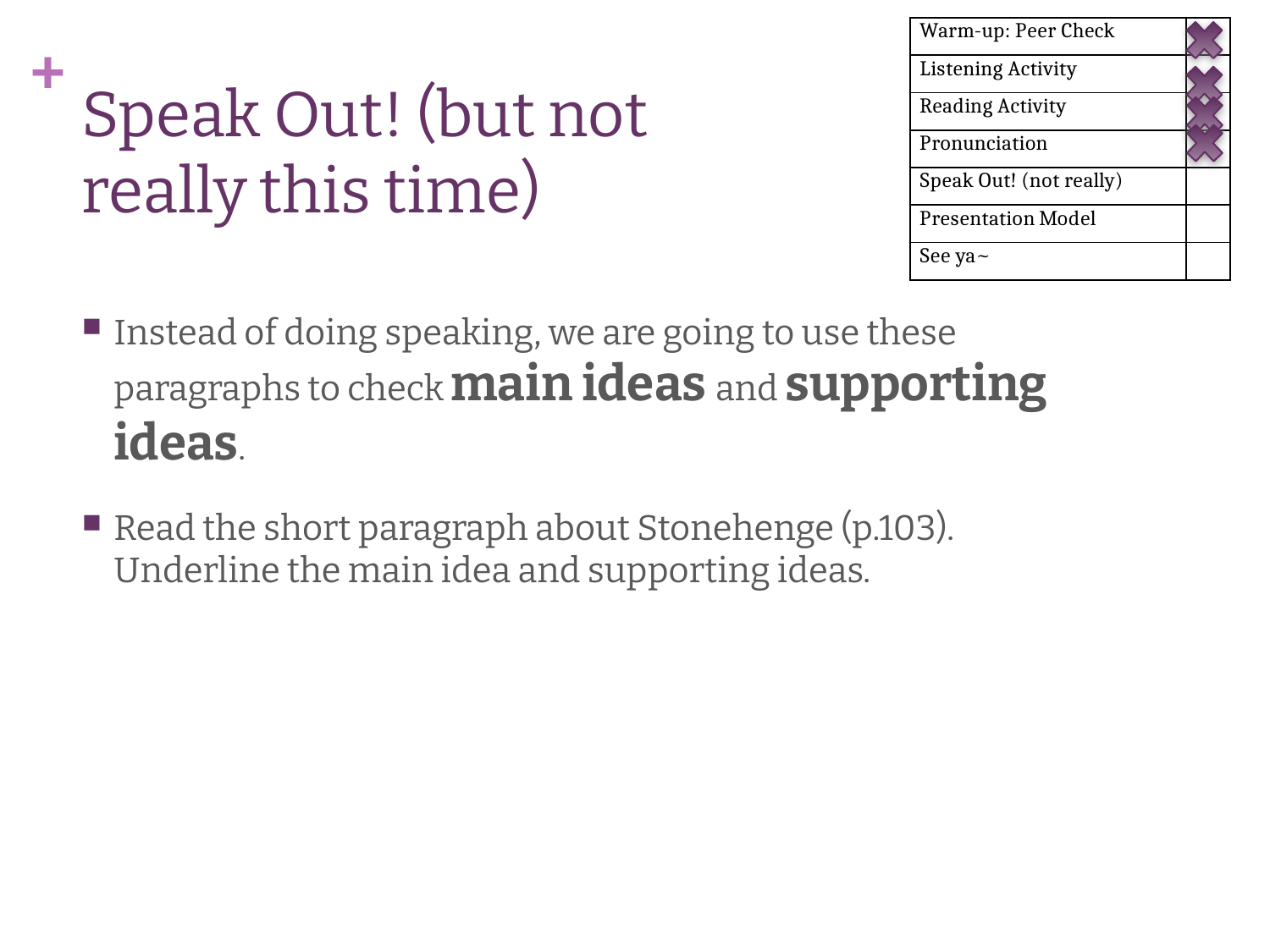

| Warm-up: Peer Check |  |
| --- | --- |
| Listening Activity |  |
| Reading Activity |  |
| Pronunciation |  |
| Speak Out! (not really) |  |
| Presentation Model |  |
| See ya~ |  |

# Speak Out! (but not really this time)

Instead of doing speaking, we are going to use these paragraphs to check main ideas and supporting ideas.
Read the short paragraph about Stonehenge (p.103). Underline the main idea and supporting ideas.